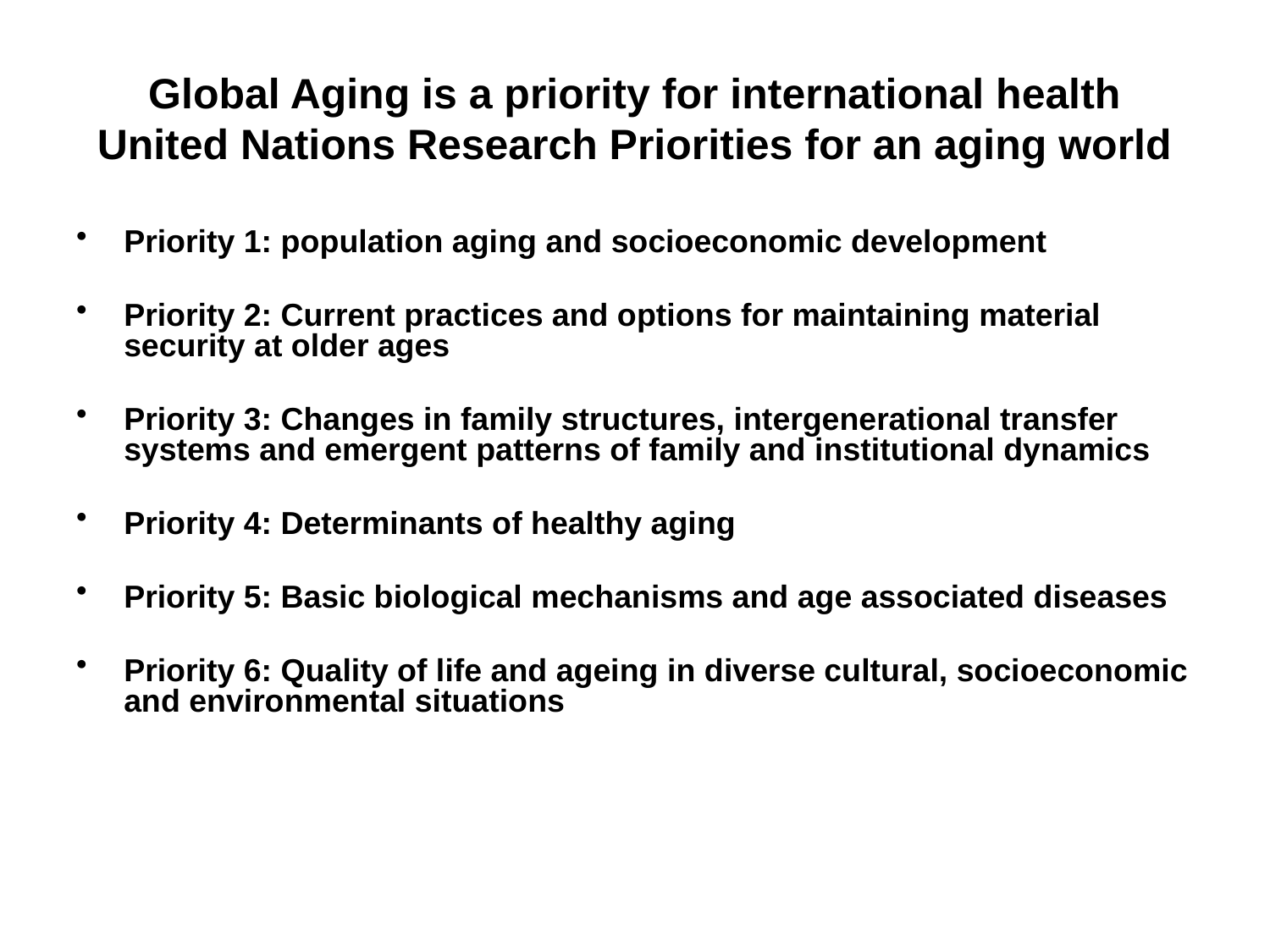

# Global Aging is a priority for international health United Nations Research Priorities for an aging world
Priority 1: population aging and socioeconomic development

Priority 2: Current practices and options for maintaining material security at older ages

Priority 3: Changes in family structures, intergenerational transfer systems and emergent patterns of family and institutional dynamics

Priority 4: Determinants of healthy aging

Priority 5: Basic biological mechanisms and age associated diseases

Priority 6: Quality of life and ageing in diverse cultural, socioeconomic and environmental situations